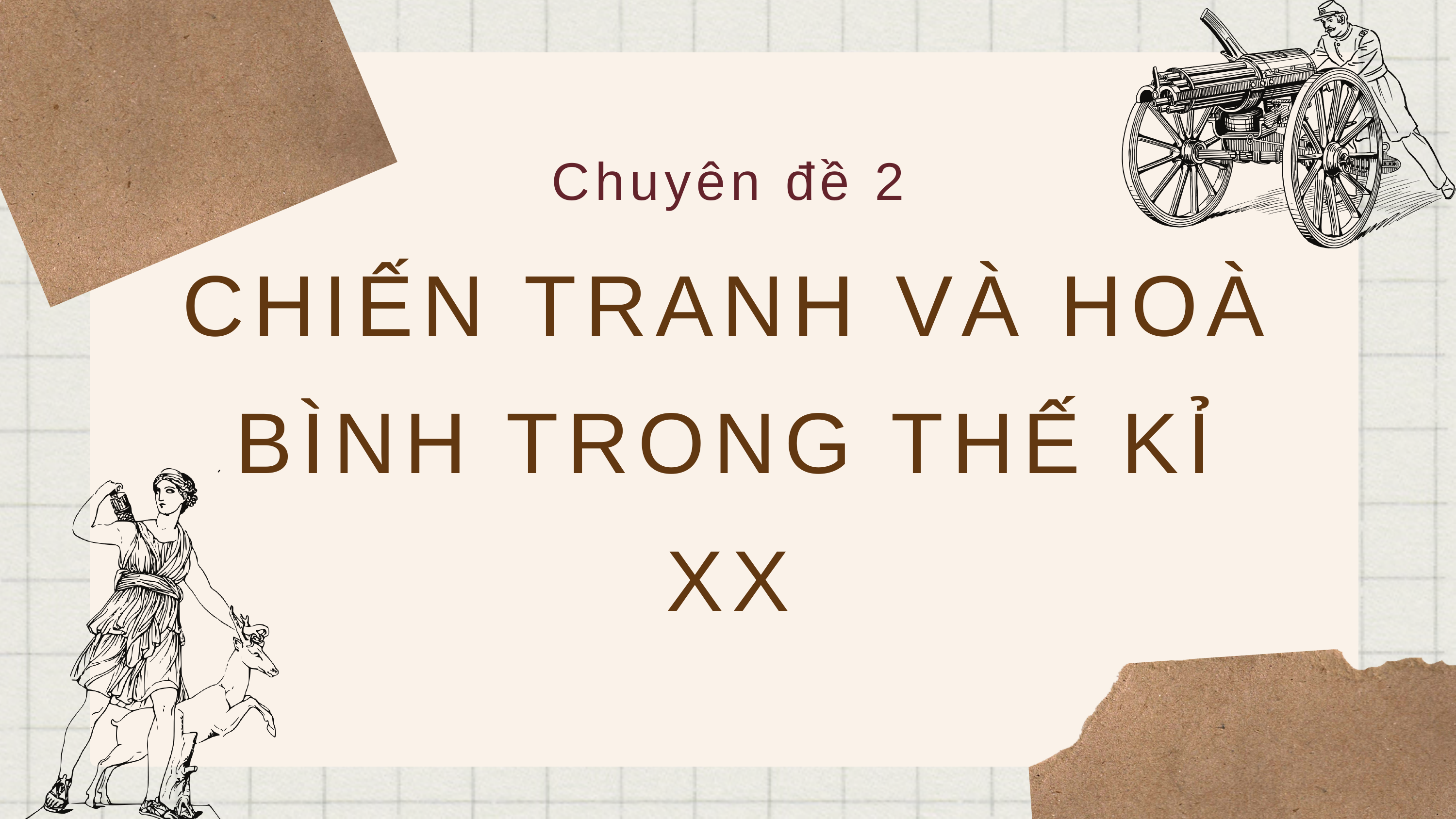

Chuyên đề 2
CHIẾN TRANH VÀ HOÀ BÌNH TRONG THẾ KỈ XX